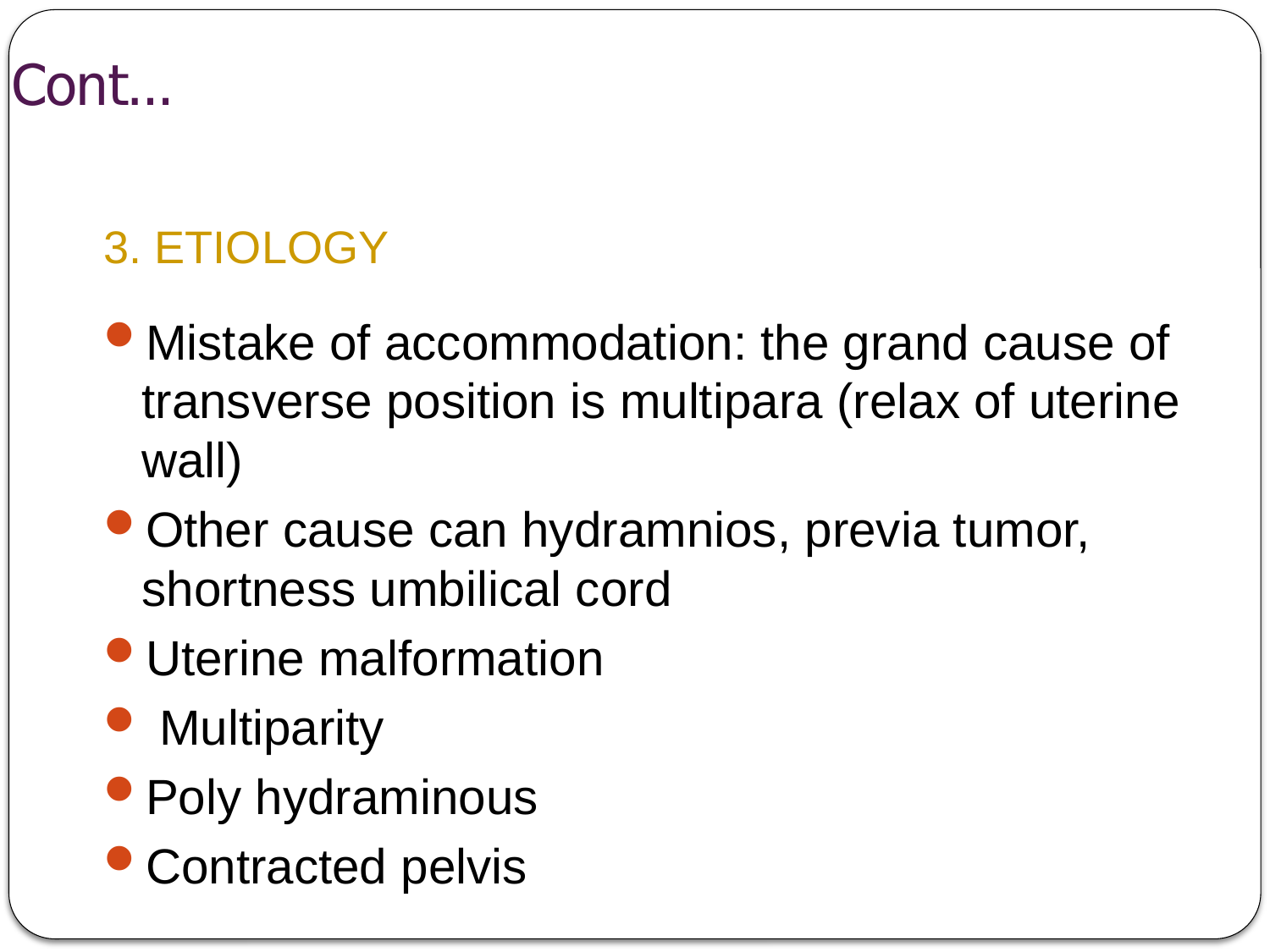

Cont…
3. ETIOLOGY

Mistake of accommodation: the grand cause of transverse position is multipara (relax of uterine wall)
Other cause can hydramnios, previa tumor, shortness umbilical cord
Uterine malformation
 Multiparity
Poly hydraminous
Contracted pelvis